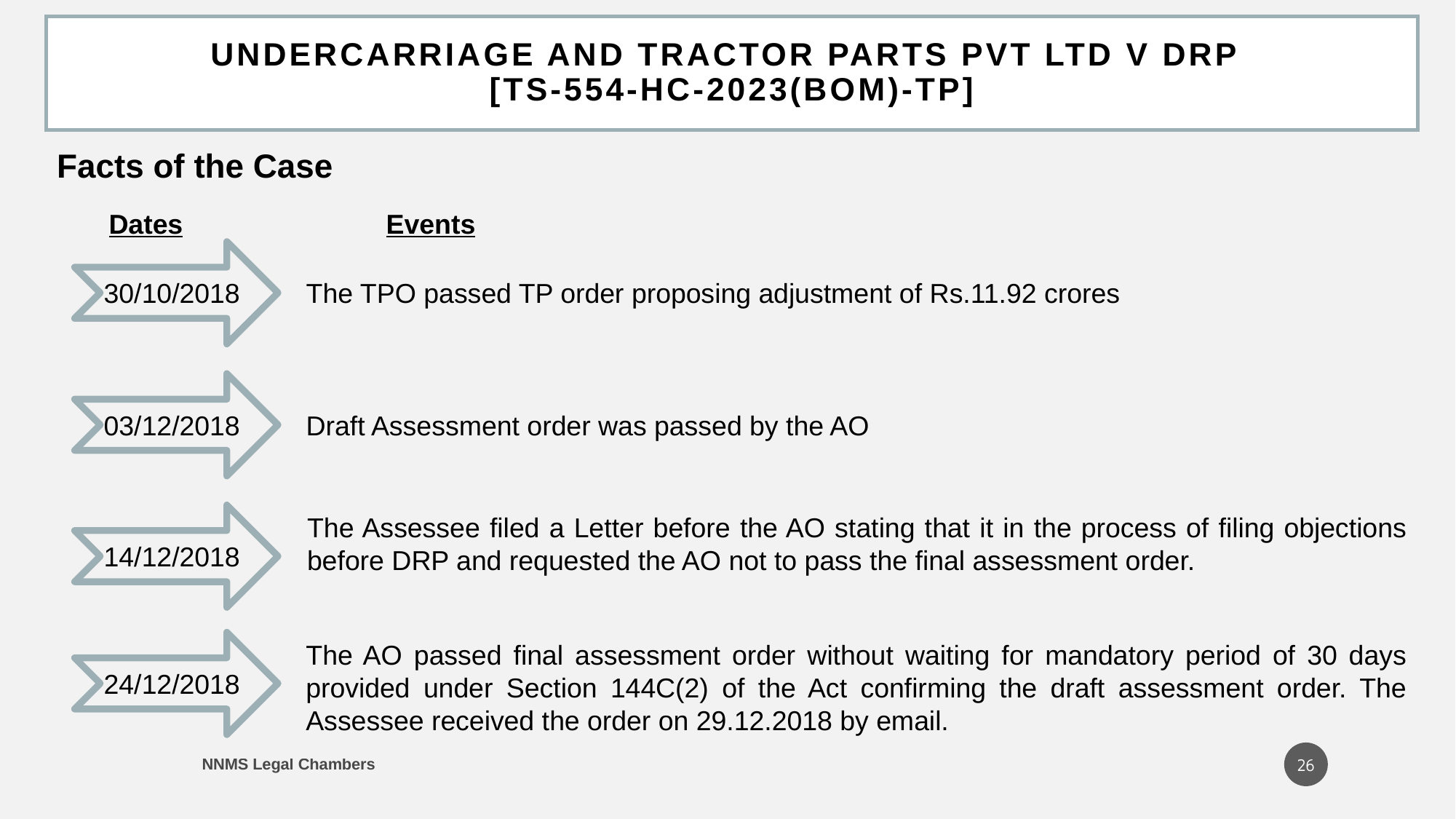

# Undercarriage and Tractor Parts Pvt Ltd v DRP [TS-554-HC-2023(BOM)-TP]
Facts of the Case
Dates
Events

30/10/2018
The TPO passed TP order proposing adjustment of Rs.11.92 crores

03/12/2018
Draft Assessment order was passed by the AO

The Assessee filed a Letter before the AO stating that it in the process of filing objections before DRP and requested the AO not to pass the final assessment order.
14/12/2018

The AO passed final assessment order without waiting for mandatory period of 30 days provided under Section 144C(2) of the Act confirming the draft assessment order. The Assessee received the order on 29.12.2018 by email.
24/12/2018
26
NNMS Legal Chambers